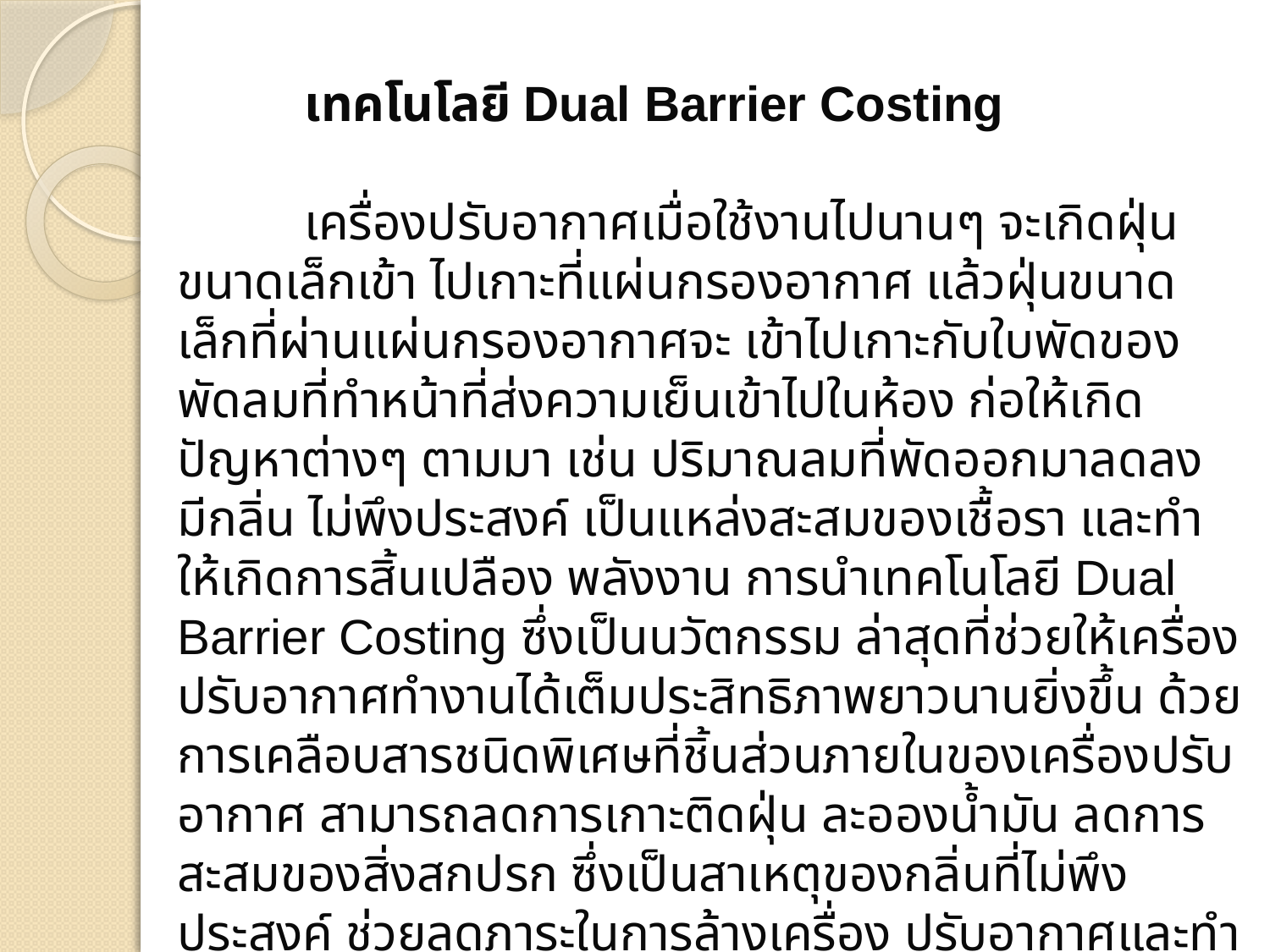

เทคโนโลยี Dual Barrier Costing

	เครื่องปรับอากาศเมื่อใช้งานไปนานๆ จะเกิดฝุ่นขนาดเล็กเข้า ไปเกาะที่แผ่นกรองอากาศ แล้วฝุ่นขนาดเล็กที่ผ่านแผ่นกรองอากาศจะ เข้าไปเกาะกับใบพัดของพัดลมที่ทําหน้าที่ส่งความเย็นเข้าไปในห้อง ก่อให้เกิดปัญหาต่างๆ ตามมา เช่น ปริมาณลมที่พัดออกมาลดลง มีกลิ่น ไม่พึงประสงค์ เป็นแหล่งสะสมของเชื้อรา และทําให้เกิดการสิ้นเปลือง พลังงาน การนําเทคโนโลยี Dual Barrier Costing ซึ่งเป็นนวัตกรรม ล่าสุดที่ช่วยให้เครื่องปรับอากาศทํางานได้เต็มประสิทธิภาพยาวนานยิ่งขึ้น ด้วยการเคลือบสารชนิดพิเศษที่ชิ้นส่วนภายในของเครื่องปรับอากาศ สามารถลดการเกาะติดฝุ่น ละอองน้ํามัน ลดการสะสมของสิ่งสกปรก ซึ่งเป็นสาเหตุของกลิ่นที่ไม่พึงประสงค์ ช่วยลดภาระในการล้างเครื่อง ปรับอากาศและทํางานด้วยสารทําความเย็น R32 ที่เป็นมิตรกับ สิ่งแวดล้อมอีกด้วย